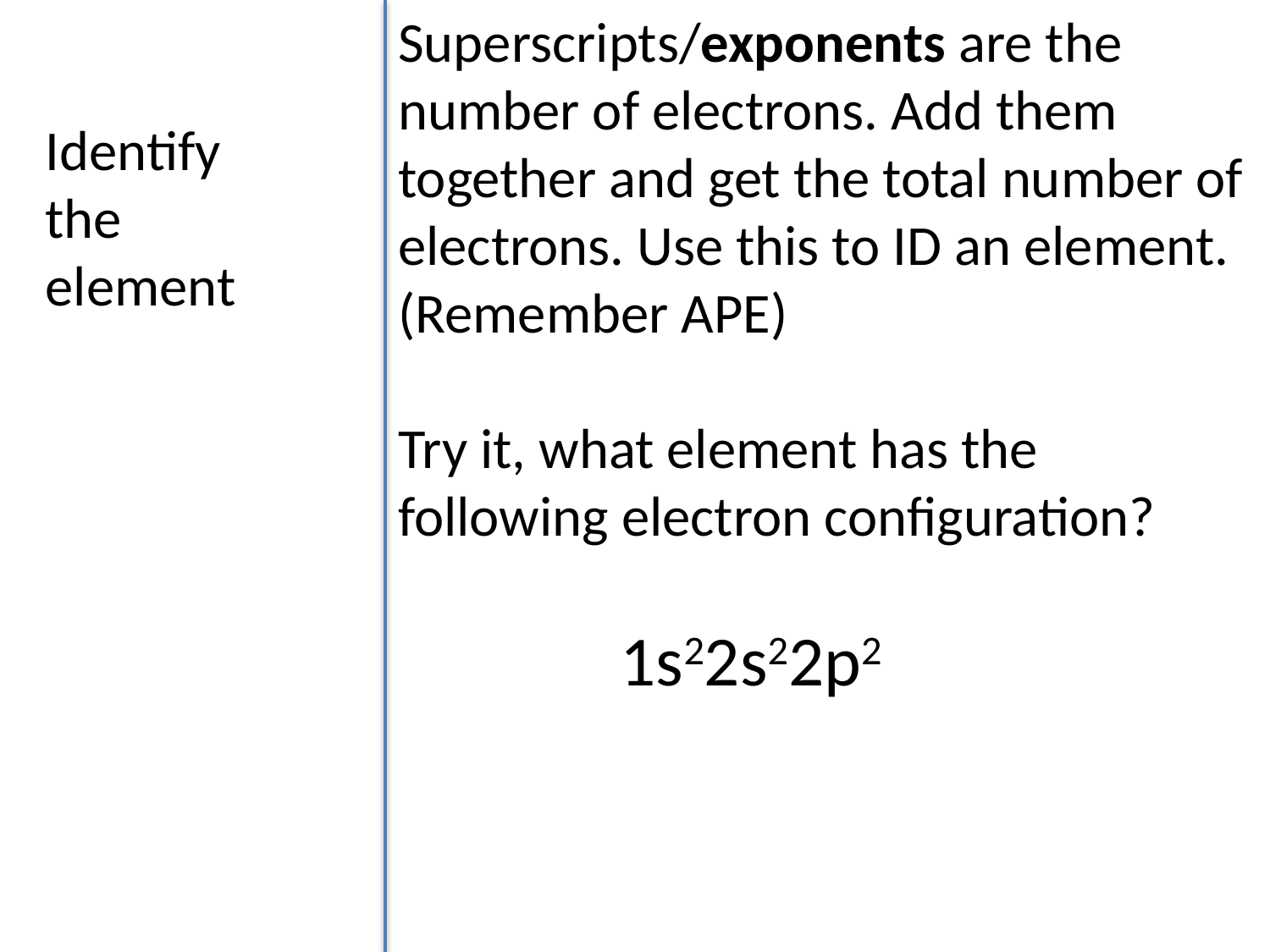

Superscripts/exponents are the number of electrons. Add them together and get the total number of electrons. Use this to ID an element. (Remember APE)

Try it, what element has the following electron configuration?

              1s22s22p2

Identify the element